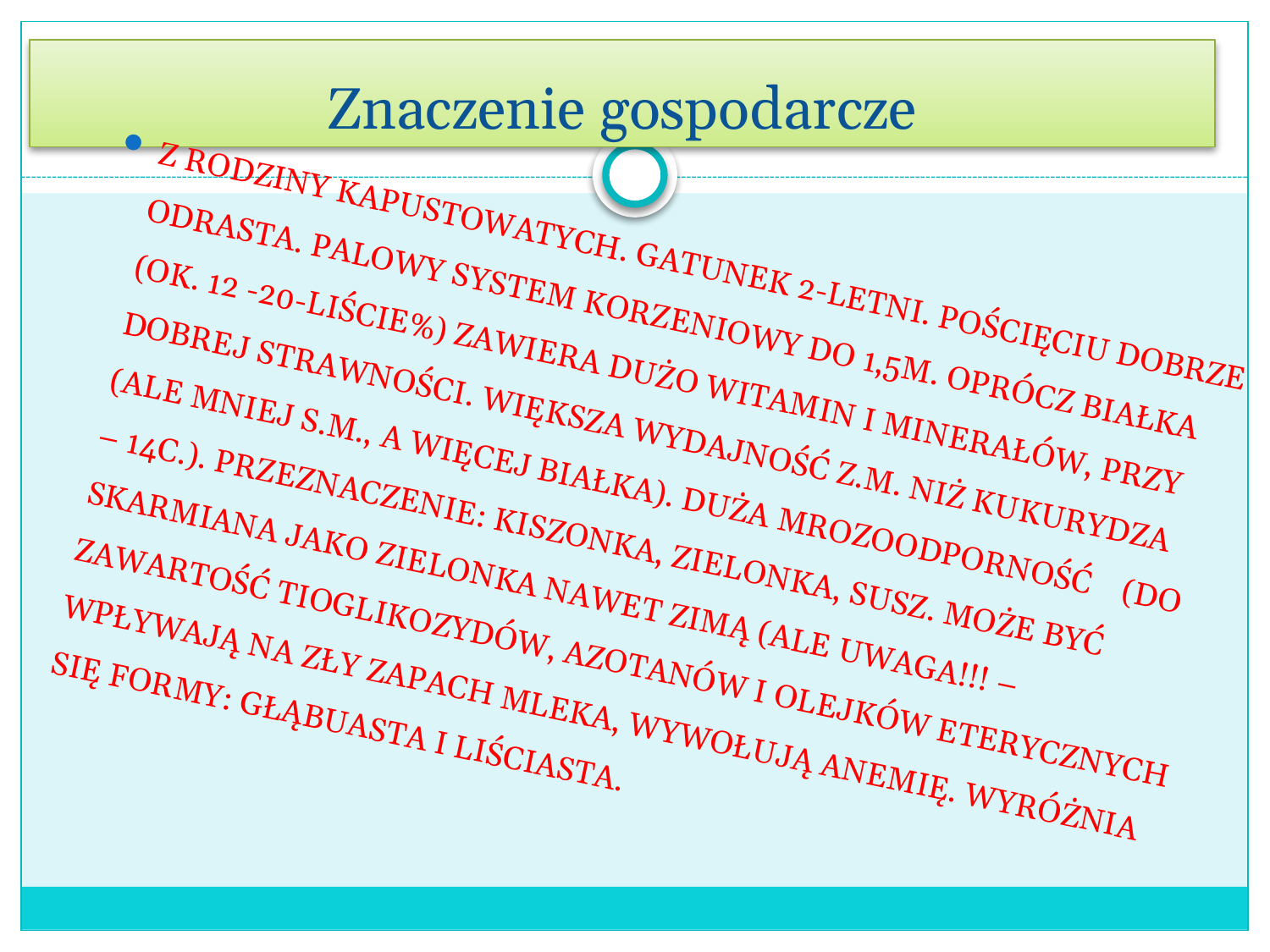

# Znaczenie gospodarcze
Z RODZINY KAPUSTOWATYCH. GATUNEK 2-LETNI. POŚCIĘCIU DOBRZE ODRASTA. PALOWY SYSTEM KORZENIOWY DO 1,5M. OPRÓCZ BIAŁKA (OK. 12 -20-LIŚCIE%) ZAWIERA DUŻO WITAMIN I MINERAŁÓW, PRZY DOBREJ STRAWNOŚCI. WIĘKSZA WYDAJNOŚĆ Z.M. NIŻ KUKURYDZA (ALE MNIEJ S.M., A WIĘCEJ BIAŁKA). DUŻA MROZOODPORNOŚĆ    (DO – 14C.). PRZEZNACZENIE: KISZONKA, ZIELONKA, SUSZ. MOŻE BYĆ SKARMIANA JAKO ZIELONKA NAWET ZIMĄ (ALE UWAGA!!! – ZAWARTOŚĆ TIOGLIKOZYDÓW, AZOTANÓW I OLEJKÓW ETERYCZNYCH WPŁYWAJĄ NA ZŁY ZAPACH MLEKA, WYWOŁUJĄ ANEMIĘ. WYRÓŻNIA SIĘ FORMY: GŁĄBUASTA I LIŚCIASTA.